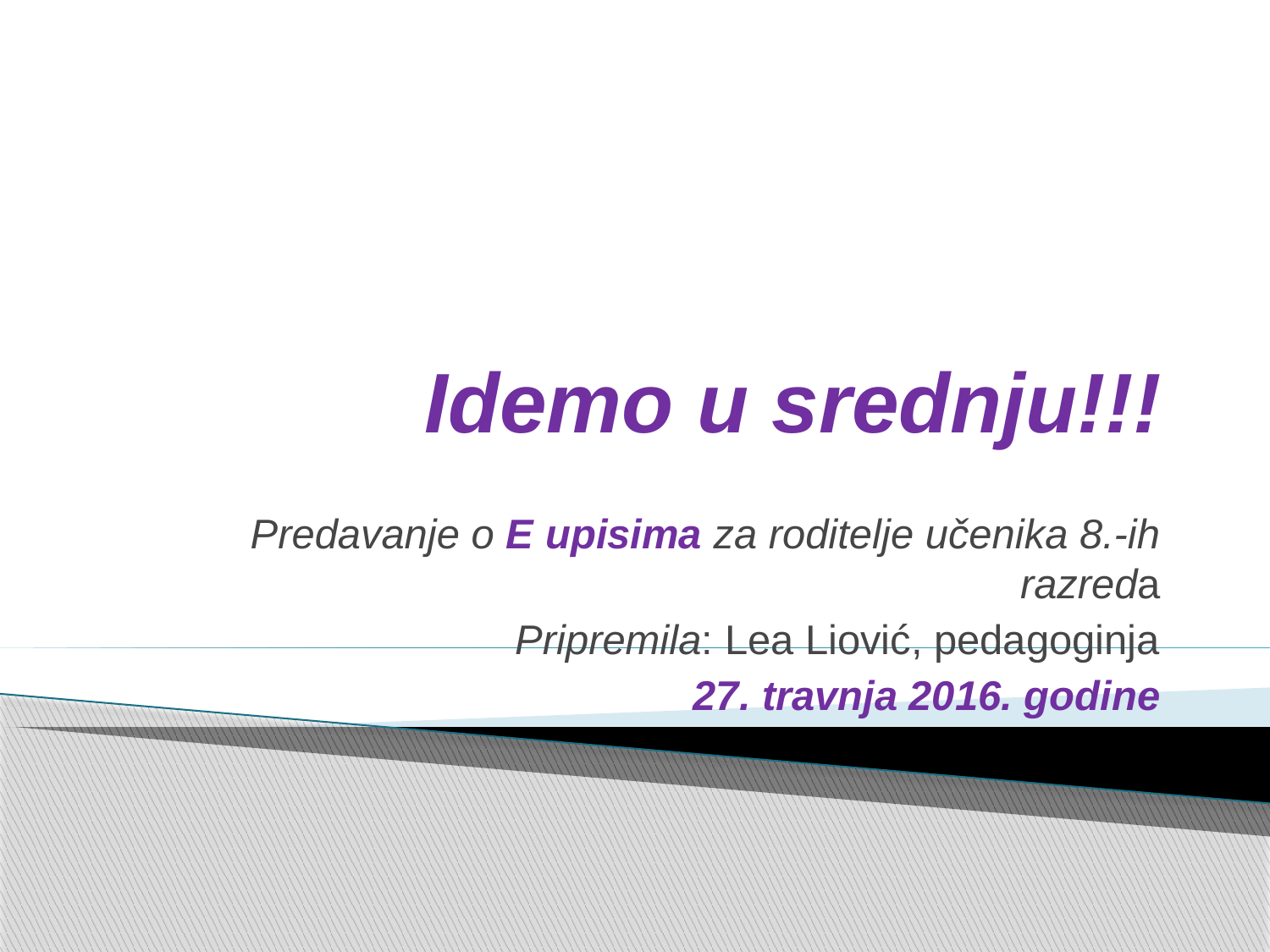

# Idemo u srednju!!!
Predavanje o E upisima za roditelje učenika 8.-ih razreda
Pripremila: Lea Liović, pedagoginja
27. travnja 2016. godine